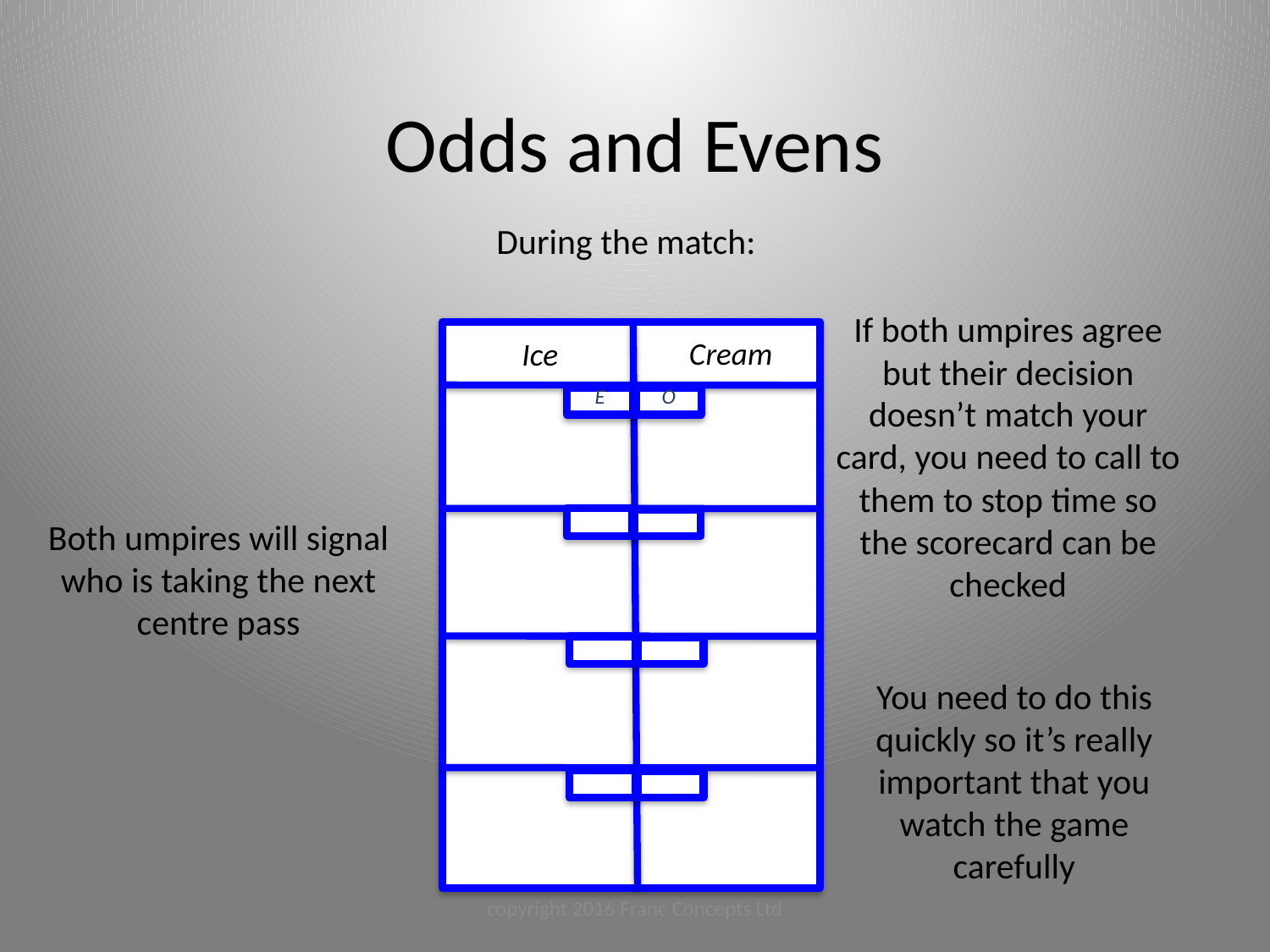

Odds and Evens
During the match:
If both umpires agree but their decision doesn’t match your card, you need to call to them to stop time so the scorecard can be checked

Both umpires will signal who is taking the next centre pass
Ice
Cream
E
O

You need to do this quickly so it’s really important that you watch the game carefully

copyright 2016 Franc Concepts Ltd